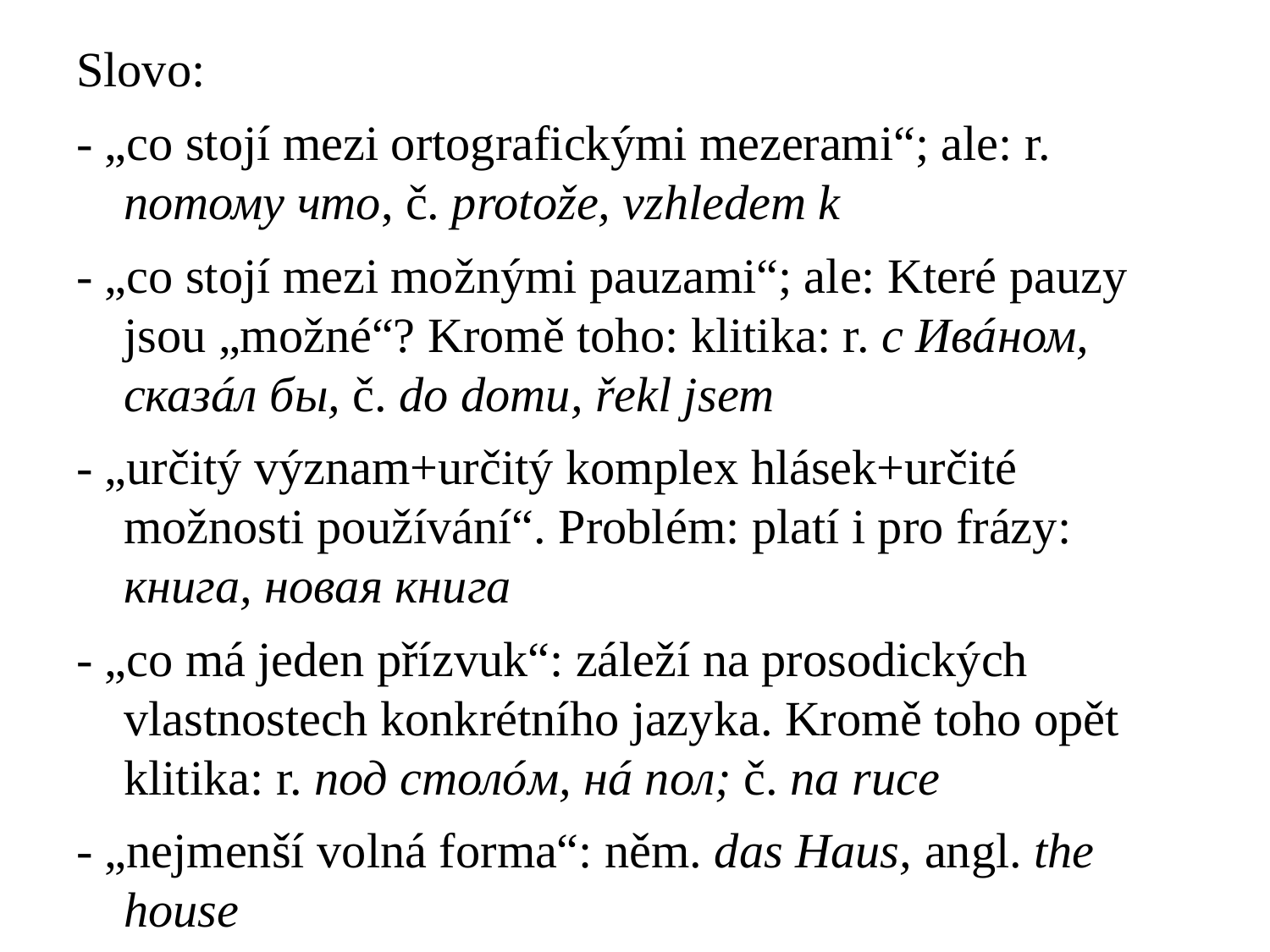

# Slovo:
- „co stojí mezi ortografickými mezerami“; ale: r. потому что, č. protože, vzhledem k
- „co stojí mezi možnými pauzami“; ale: Které pauzy jsou „možné“? Kromě toho: klitika: r. с Ивáном, сказáл бы, č. do domu, řekl jsem
- „určitý význam+určitý komplex hlásek+určité možnosti používání“. Problém: platí i pro frázy: книга, новая книга
- „co má jeden přízvuk“: záleží na prosodických vlastnostech konkrétního jazyka. Kromě toho opět klitika: r. под столóм, нá пол; č. na ruce
- „nejmenší volná forma“: něm. das Haus, angl. the house